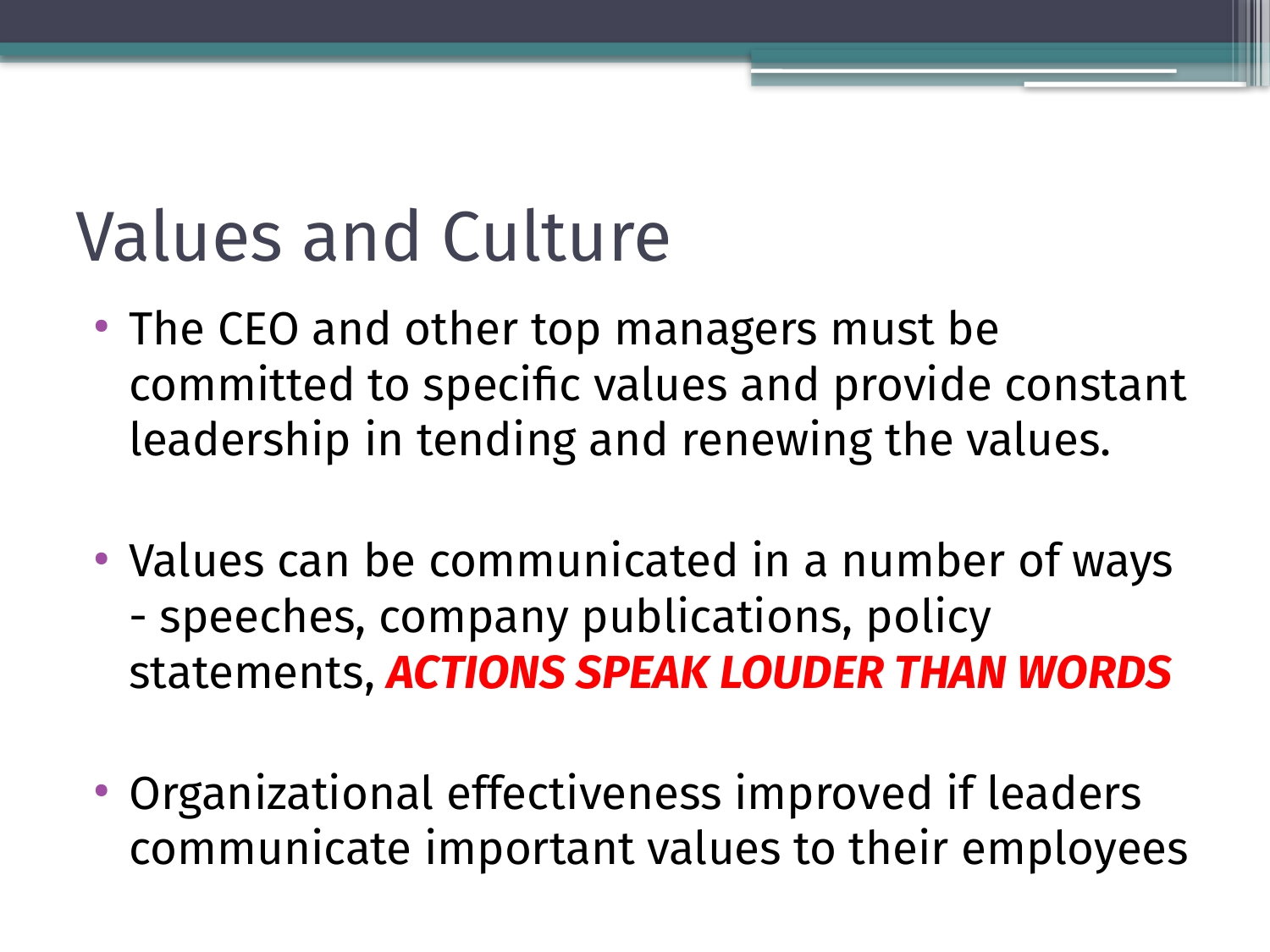

# Values and Culture
The CEO and other top managers must be committed to specific values and provide constant leadership in tending and renewing the values.

Values can be communicated in a number of ways - speeches, company publications, policy statements, ACTIONS SPEAK LOUDER THAN WORDS

Organizational effectiveness improved if leaders communicate important values to their employees